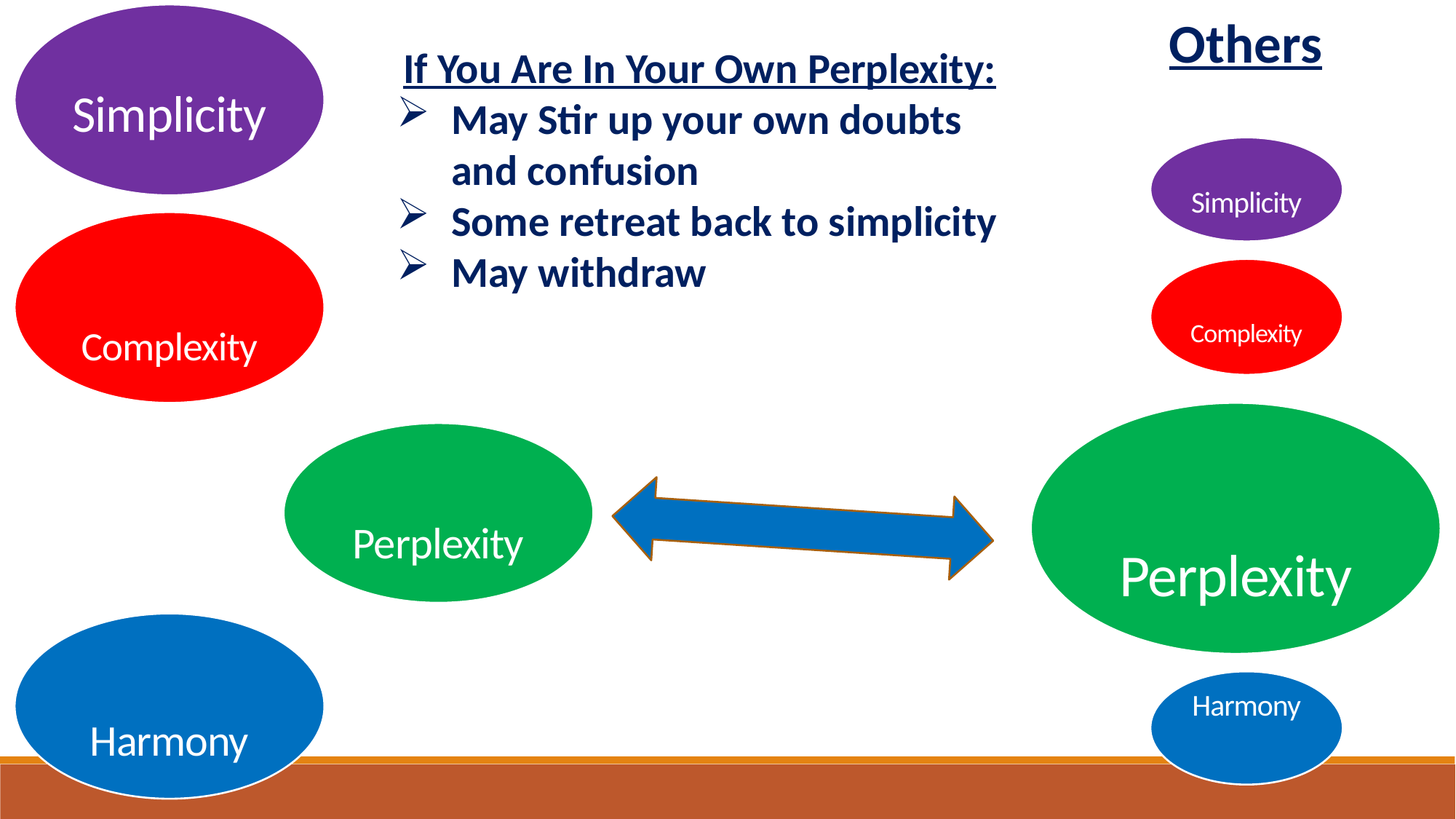

Others
     Simplicity

If You Are In Your Own Perplexity:
May Stir up your own doubts and confusion
Some retreat back to simplicity
May withdraw

     Simplicity

Complexity

Complexity

Perplexity

Perplexity

Harmony

Harmony